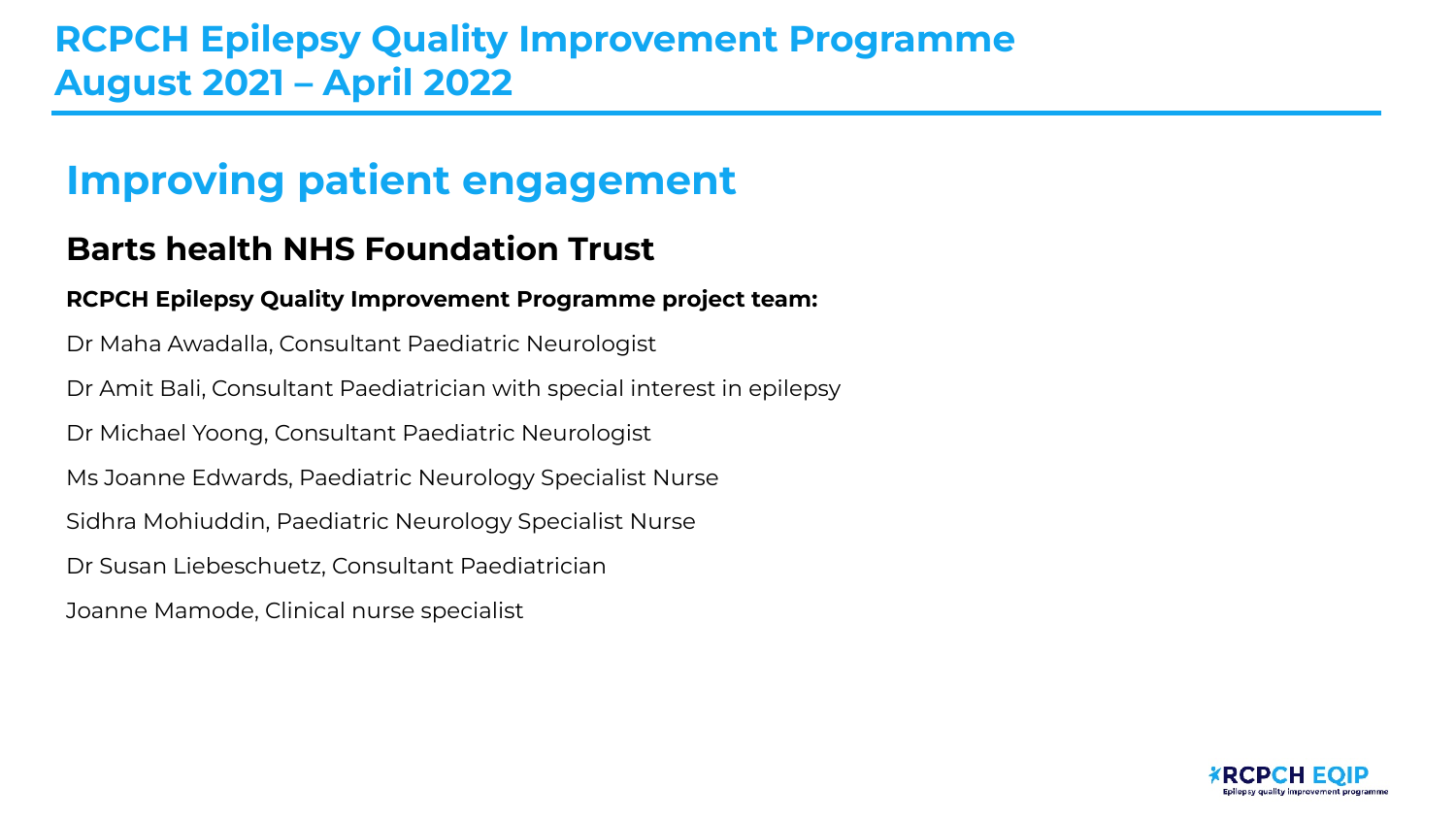

RCPCH Epilepsy Quality Improvement Programme
August 2021 – April 2022
Improving patient engagement
Barts health NHS Foundation Trust
RCPCH Epilepsy Quality Improvement Programme project team:
Dr Maha Awadalla, Consultant Paediatric Neurologist
Dr Amit Bali,	Consultant Paediatrician with special interest in epilepsy
Dr Michael Yoong, Consultant Paediatric Neurologist
Ms Joanne Edwards, Paediatric Neurology Specialist Nurse
Sidhra Mohiuddin, Paediatric Neurology Specialist Nurse
Dr Susan Liebeschuetz, Consultant Paediatrician
Joanne Mamode, Clinical nurse specialist